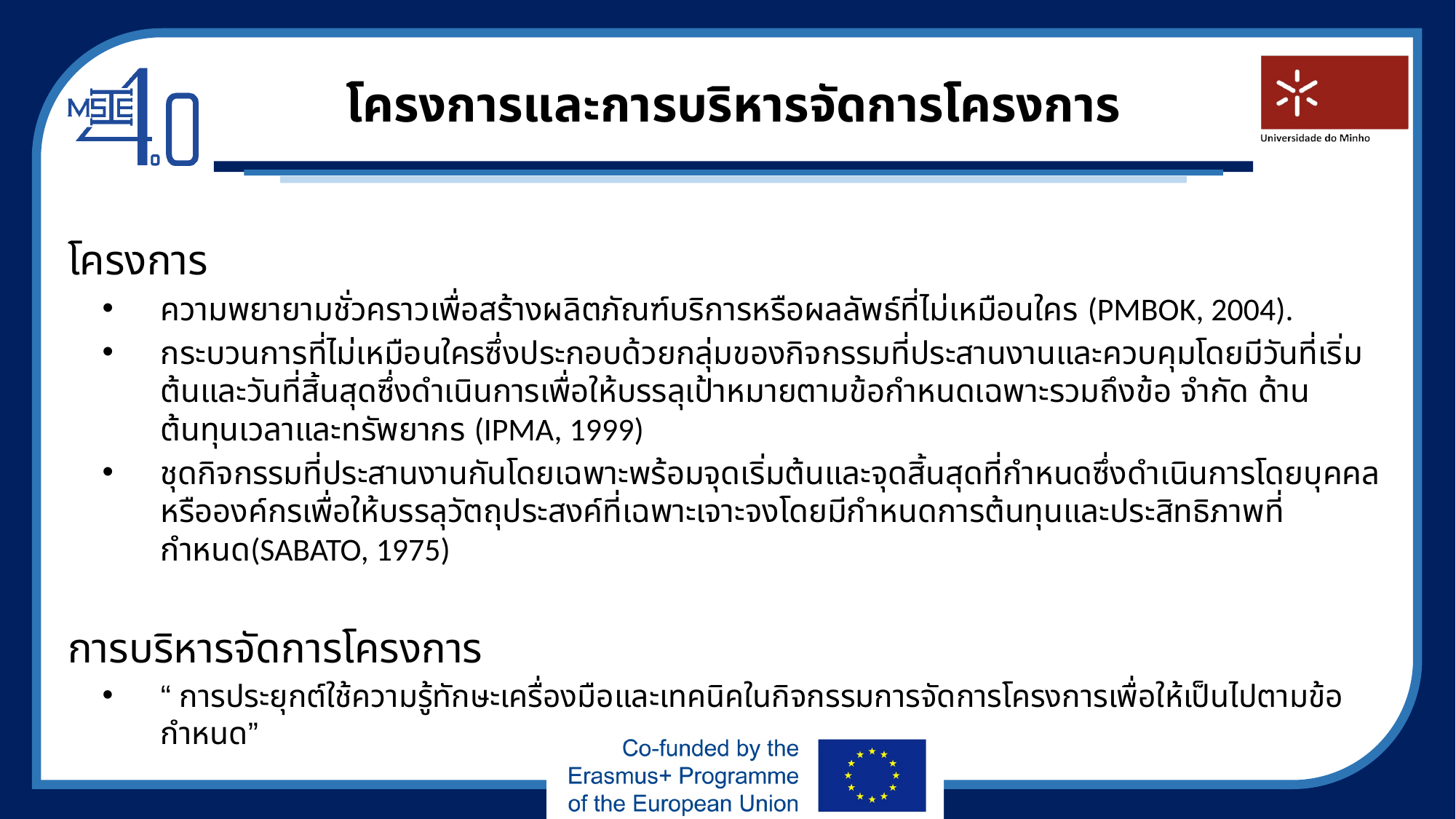

# โครงการและการบริหารจัดการโครงการ

โครงการ
ความพยายามชั่วคราวเพื่อสร้างผลิตภัณฑ์บริการหรือผลลัพธ์ที่ไม่เหมือนใคร (PMBOK, 2004).
กระบวนการที่ไม่เหมือนใครซึ่งประกอบด้วยกลุ่มของกิจกรรมที่ประสานงานและควบคุมโดยมีวันที่เริ่มต้นและวันที่สิ้นสุดซึ่งดำเนินการเพื่อให้บรรลุเป้าหมายตามข้อกำหนดเฉพาะรวมถึงข้อ จำกัด ด้านต้นทุนเวลาและทรัพยากร (IPMA, 1999)
ชุดกิจกรรมที่ประสานงานกันโดยเฉพาะพร้อมจุดเริ่มต้นและจุดสิ้นสุดที่กำหนดซึ่งดำเนินการโดยบุคคลหรือองค์กรเพื่อให้บรรลุวัตถุประสงค์ที่เฉพาะเจาะจงโดยมีกำหนดการต้นทุนและประสิทธิภาพที่กำหนด(SABATO, 1975)

การบริหารจัดการโครงการ
“ การประยุกต์ใช้ความรู้ทักษะเครื่องมือและเทคนิคในกิจกรรมการจัดการโครงการเพื่อให้เป็นไปตามข้อกำหนด”